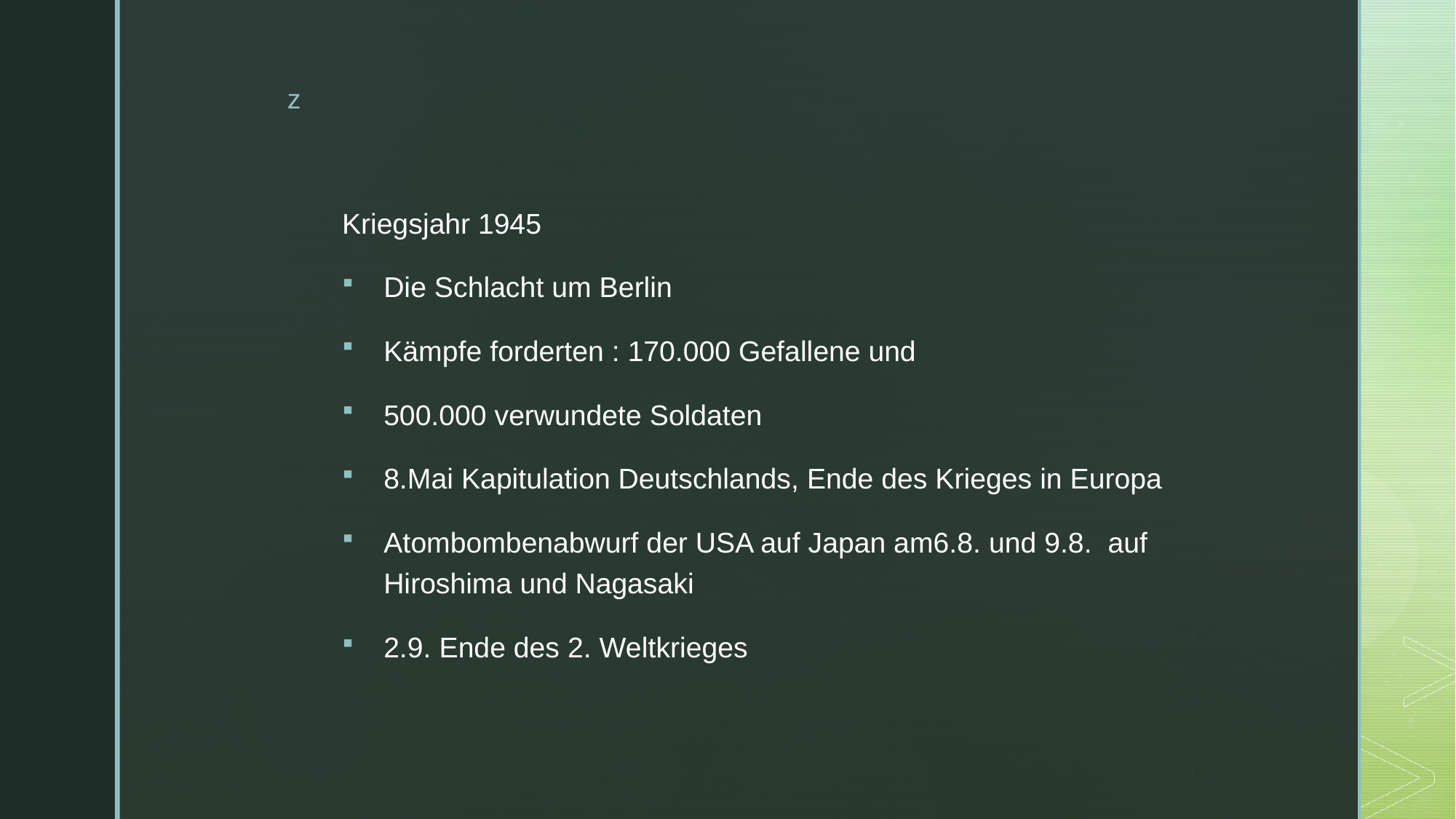

#
Kriegsjahr 1945
Die Schlacht um Berlin
Kämpfe forderten : 170.000 Gefallene und
500.000 verwundete Soldaten
8.Mai Kapitulation Deutschlands, Ende des Krieges in Europa
Atombombenabwurf der USA auf Japan am6.8. und 9.8.  auf Hiroshima und Nagasaki
2.9. Ende des 2. Weltkrieges